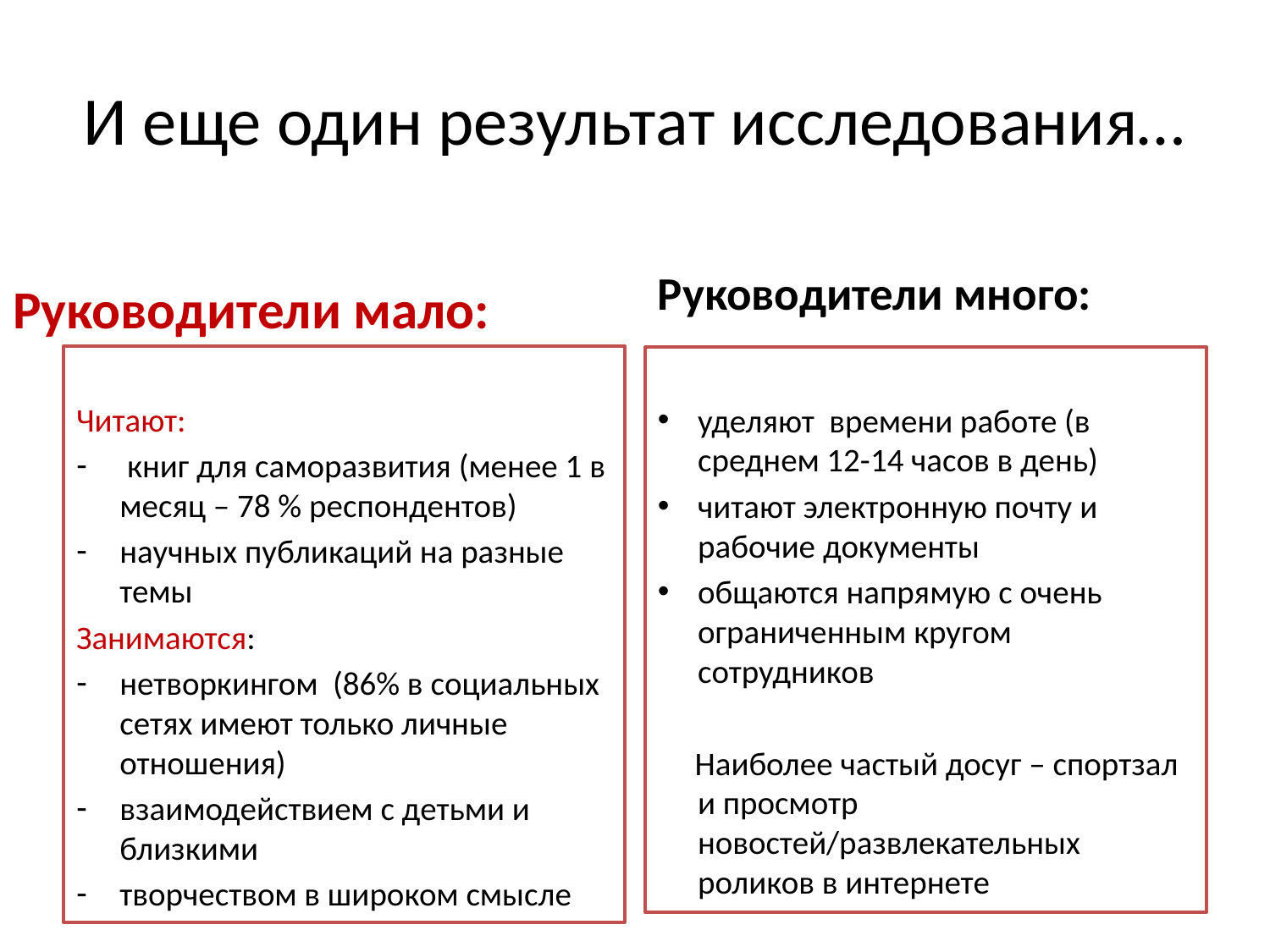

# И еще один результат исследования…

Руководители мало:

Руководители много:

Читают:
 книг для саморазвития (менее 1 в месяц – 78 % респондентов)
научных публикаций на разные темы
Занимаются:
нетворкингом  (86% в социальных сетях имеют только личные отношения)
взаимодействием с детьми и близкими
творчеством в широком смысле

уделяют  времени работе (в среднем 12-14 часов в день)
читают электронную почту и рабочие документы
общаются напрямую с очень ограниченным кругом сотрудников

     Наиболее частый досуг – спортзал и просмотр новостей/развлекательных роликов в интернете